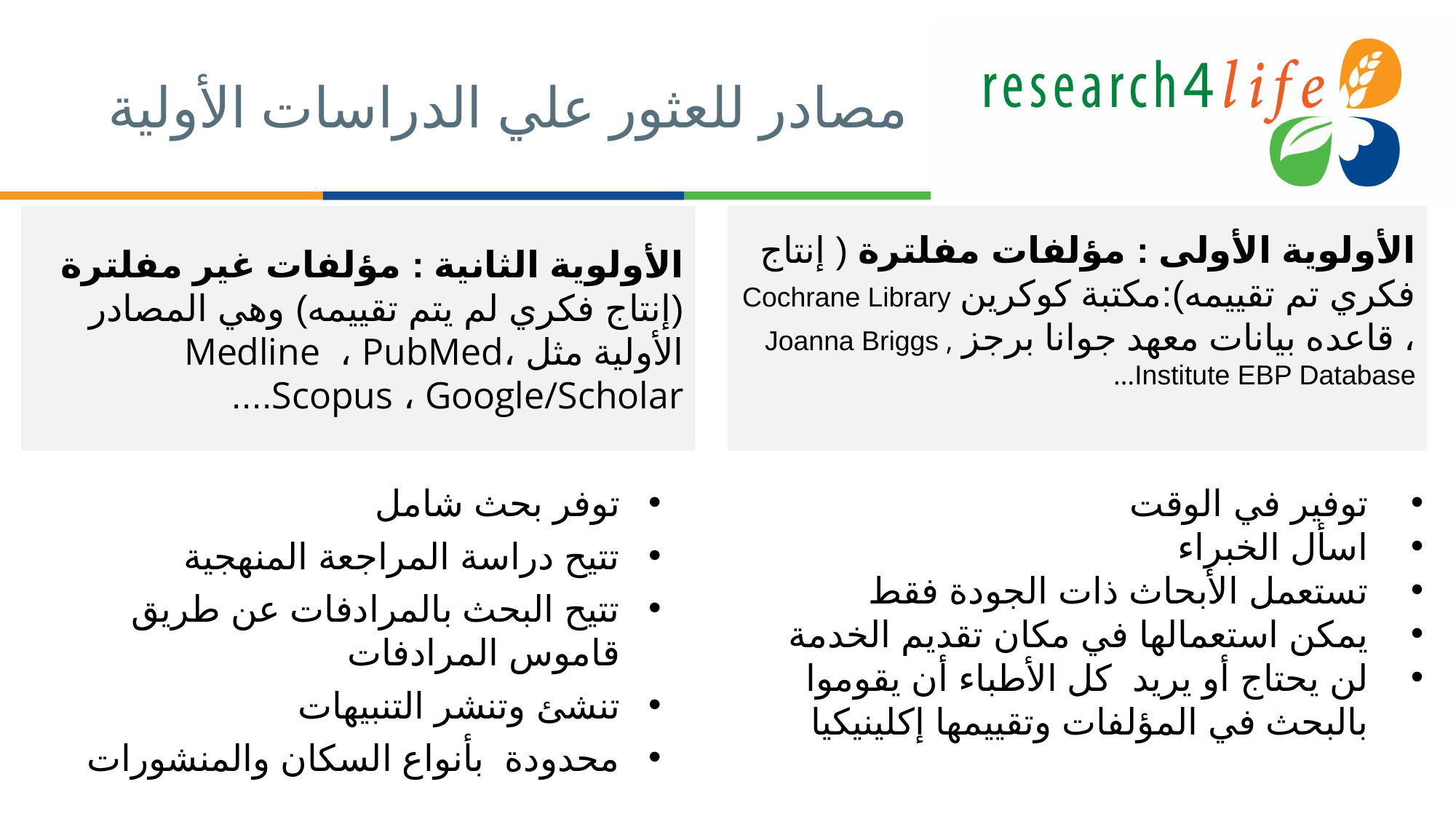

# مصادر للعثور علي الدراسات الأولية
الأولوية الثانية : مؤلفات غير مفلترة (إنتاج فكري لم يتم تقييمه) وهي المصادر الأولية مثل Medline  ، PubMed، Scopus ، Google/Scholar....
الأولوية الأولى : مؤلفات مفلترة ( إنتاج فكري تم تقييمه):مكتبة كوكرين Cochrane Library ، قاعده بيانات معهد جوانا برجز , Joanna Briggs Institute EBP Database…

توفر بحث شامل
تتيح دراسة المراجعة المنهجية
تتيح البحث بالمرادفات عن طريق قاموس المرادفات
تنشئ وتنشر التنبيهات
محدودة  بأنواع السكان والمنشورات

توفير في الوقت
اسأل الخبراء
تستعمل الأبحاث ذات الجودة فقط
يمكن استعمالها في مكان تقديم الخدمة
لن يحتاج أو يريد  كل الأطباء أن يقوموا بالبحث في المؤلفات وتقييمها إكلينيكيا